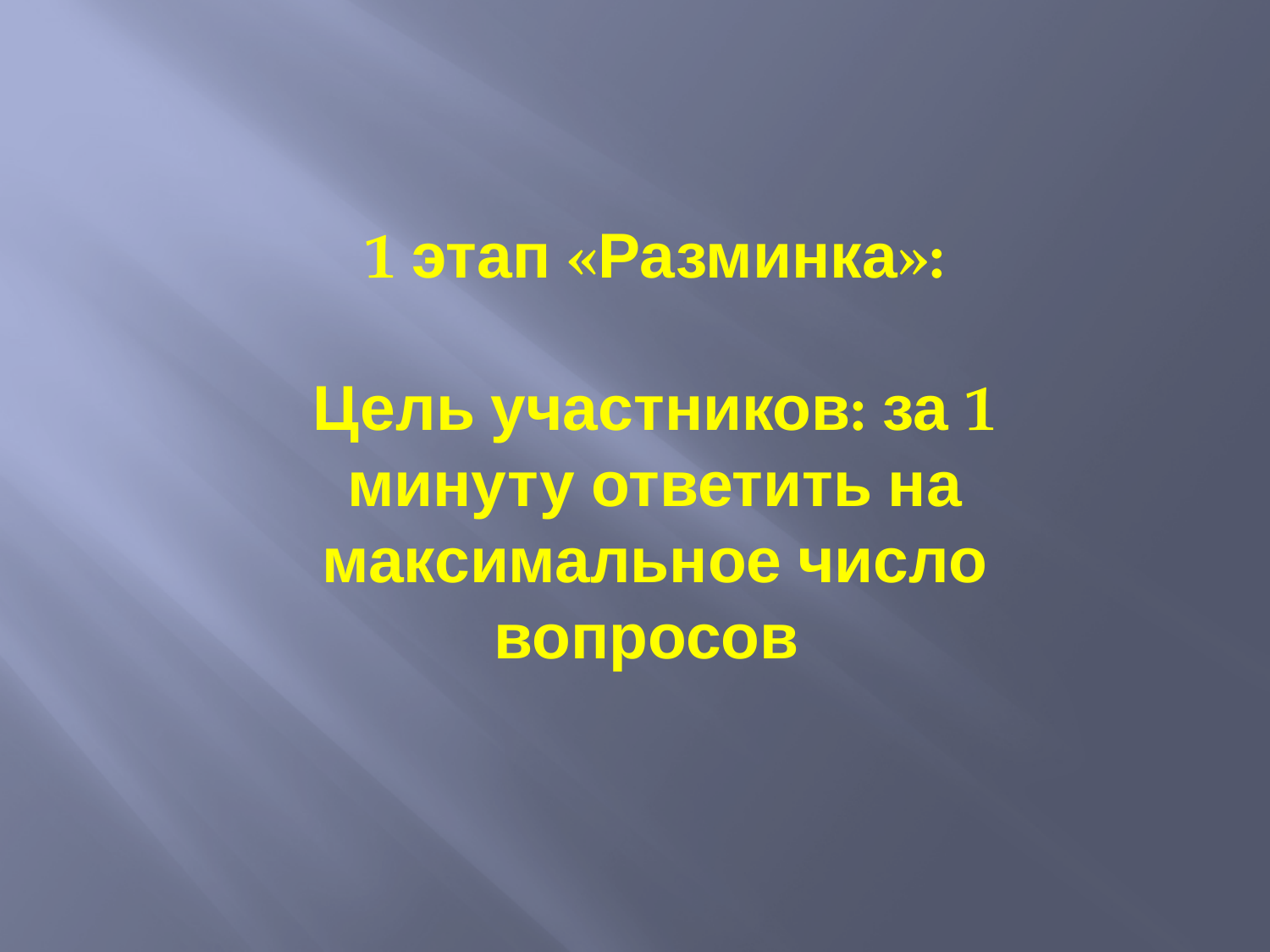

1 этап «Разминка»:

Цель участников: за 1 минуту ответить на максимальное число вопросов